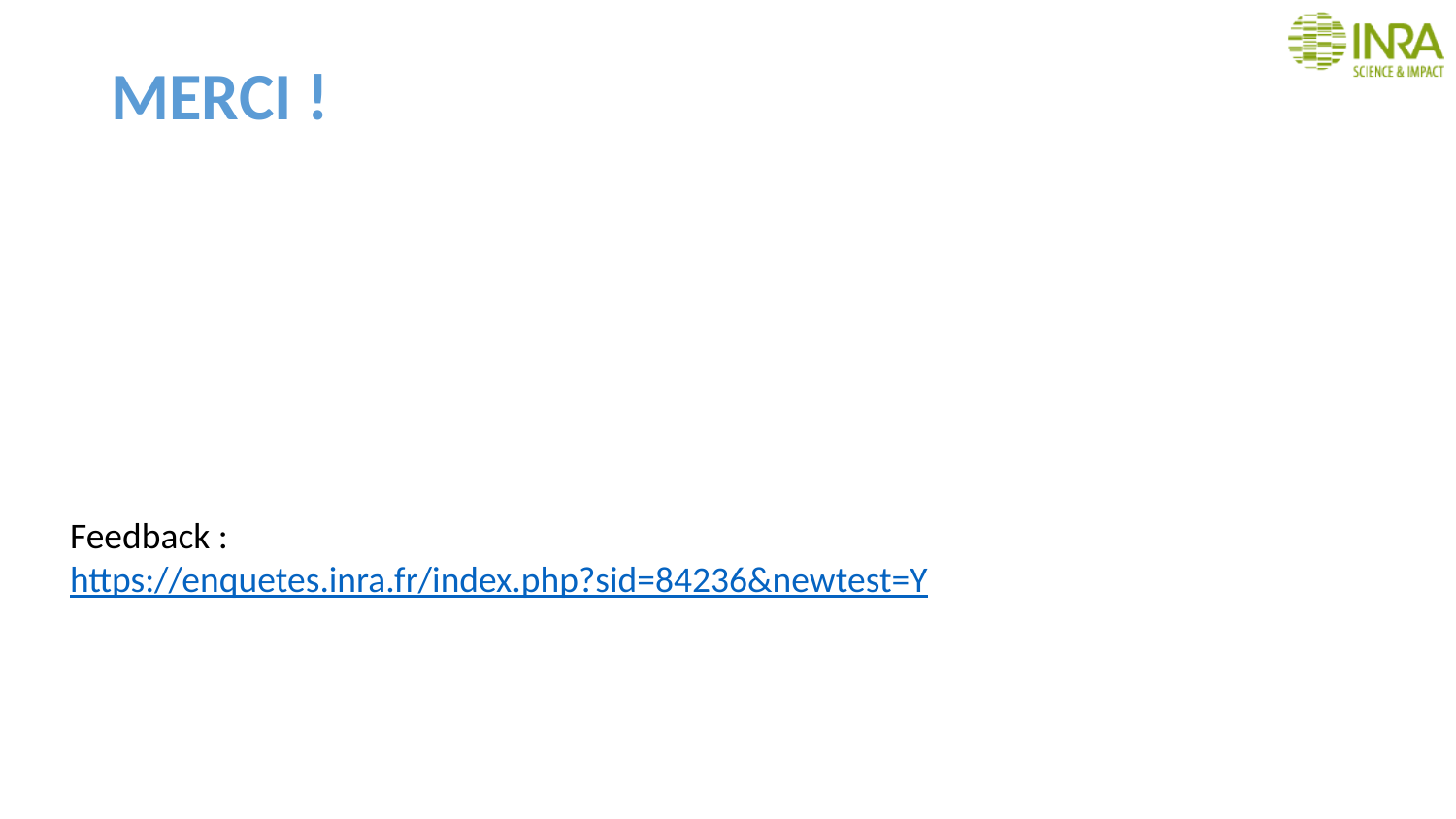

# MERCI !
Feedback :
https://enquetes.inra.fr/index.php?sid=84236&newtest=Y
172